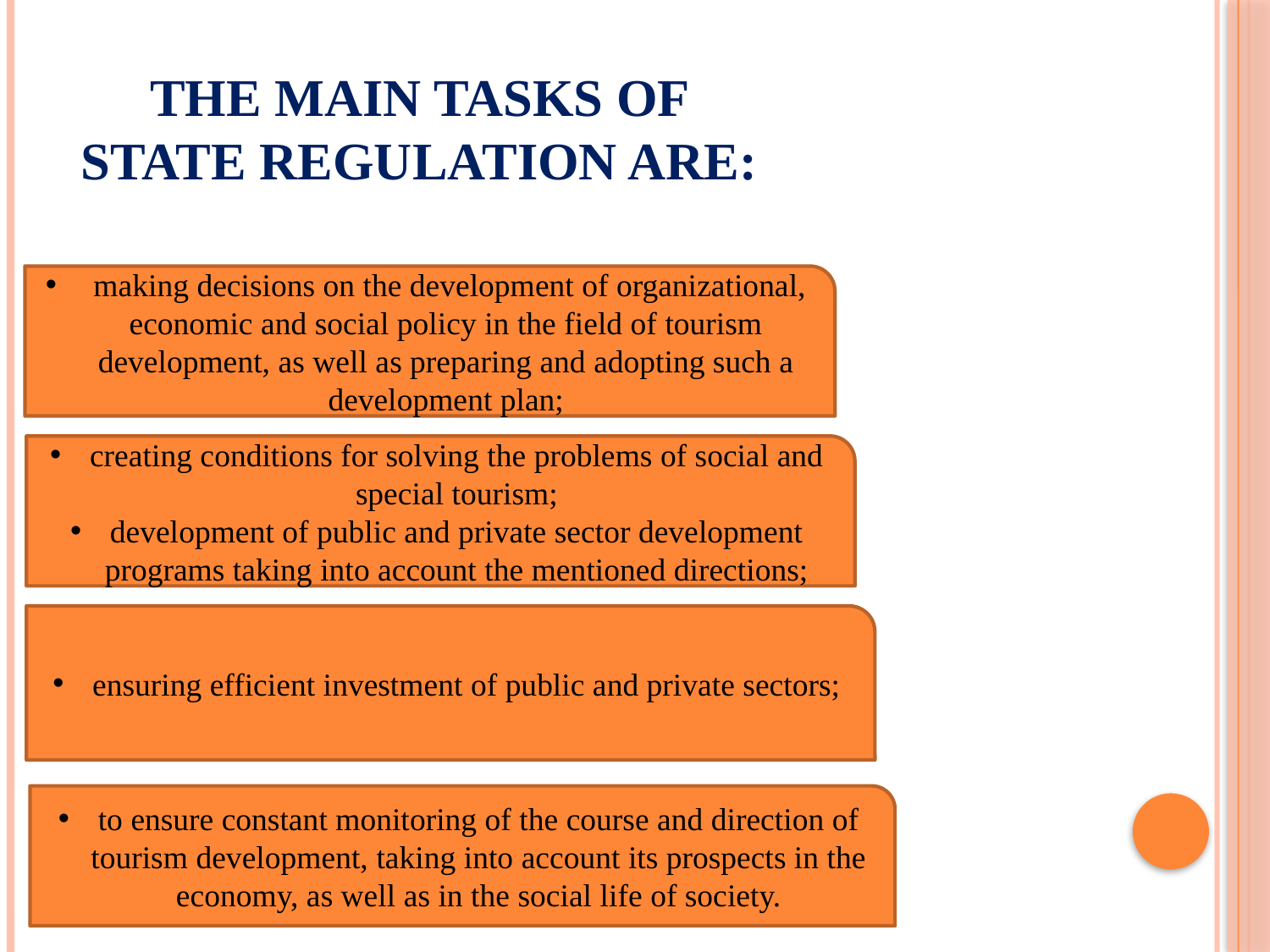

# The main tasks of state regulation are:
 making decisions on the development of organizational, economic and social policy in the field of tourism development, as well as preparing and adopting such a development plan;
creating conditions for solving the problems of social and special tourism;
development of public and private sector development programs taking into account the mentioned directions;
ensuring efficient investment of public and private sectors;
to ensure constant monitoring of the course and direction of tourism development, taking into account its prospects in the economy, as well as in the social life of society.